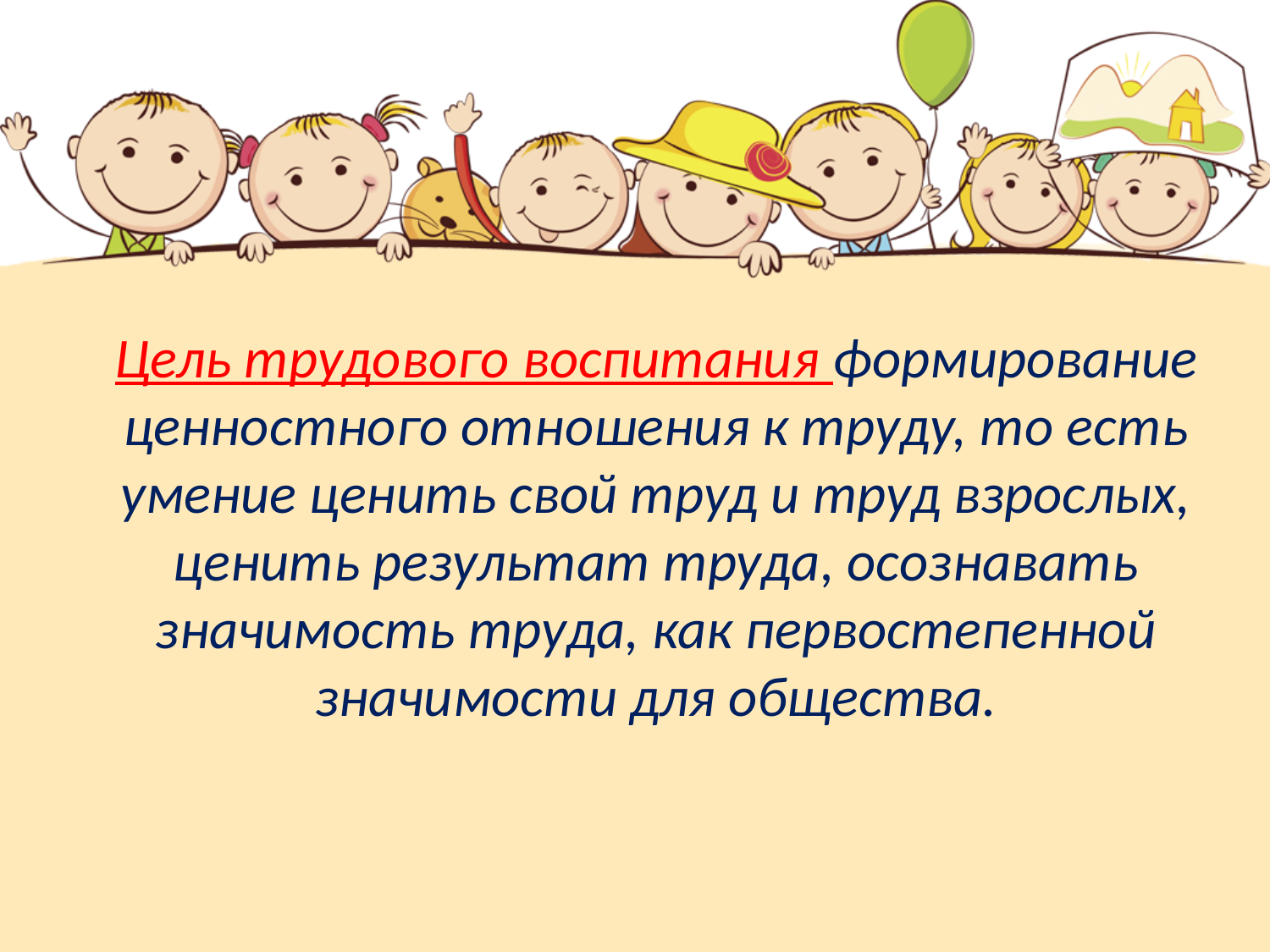

# Цель трудового воспитания формирование ценностного отношения к труду, то есть умение ценить свой труд и труд взрослых, ценить результат труда, осознавать значимость труда, как первостепенной значимости для общества.